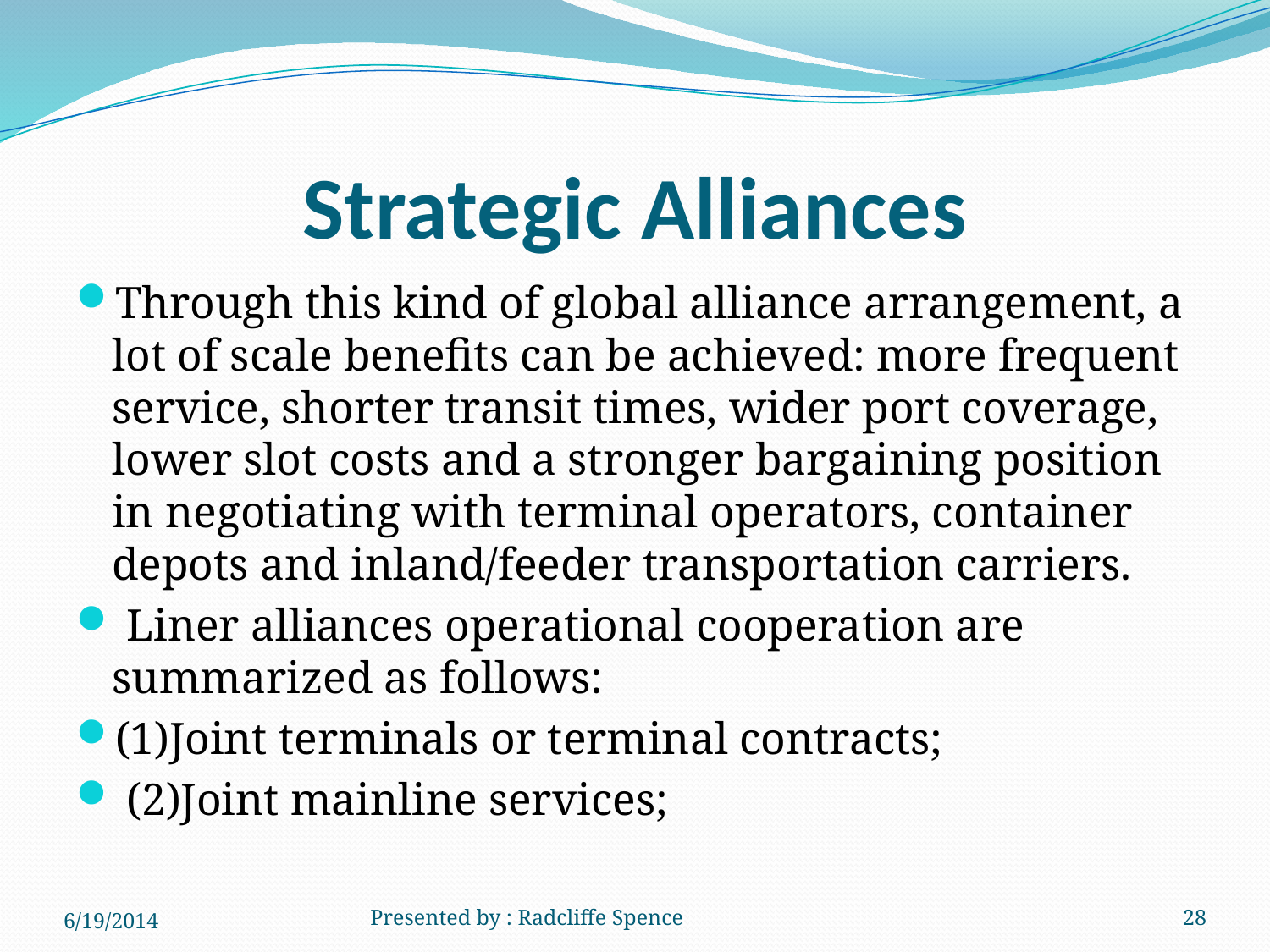

# Strategic Alliances
Through this kind of global alliance arrangement, a lot of scale benefits can be achieved: more frequent service, shorter transit times, wider port coverage, lower slot costs and a stronger bargaining position in negotiating with terminal operators, container depots and inland/feeder transportation carriers.
 Liner alliances operational cooperation are summarized as follows:
(1)Joint terminals or terminal contracts;
 (2)Joint mainline services;
6/19/2014
Presented by : Radcliffe Spence
28